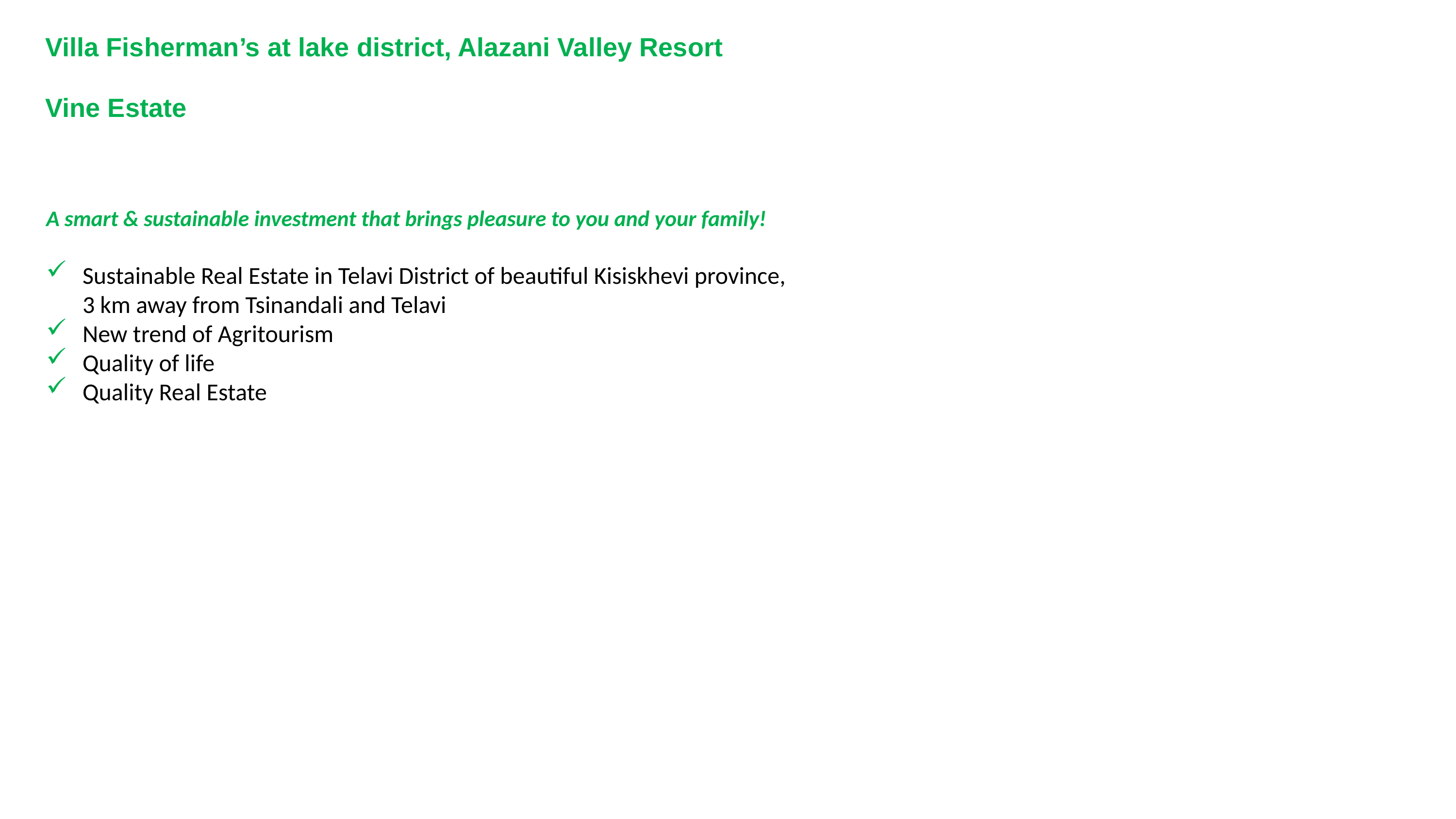

Villa Fisherman’s at lake district, Alazani Valley Resort
Vine Estate

A smart & sustainable investment that brings pleasure to you and your family!

Sustainable Real Estate in Telavi District of beautiful Kisiskhevi province, 3 km away from Tsinandali and Telavi
New trend of Agritourism
Quality of life
Quality Real Estate